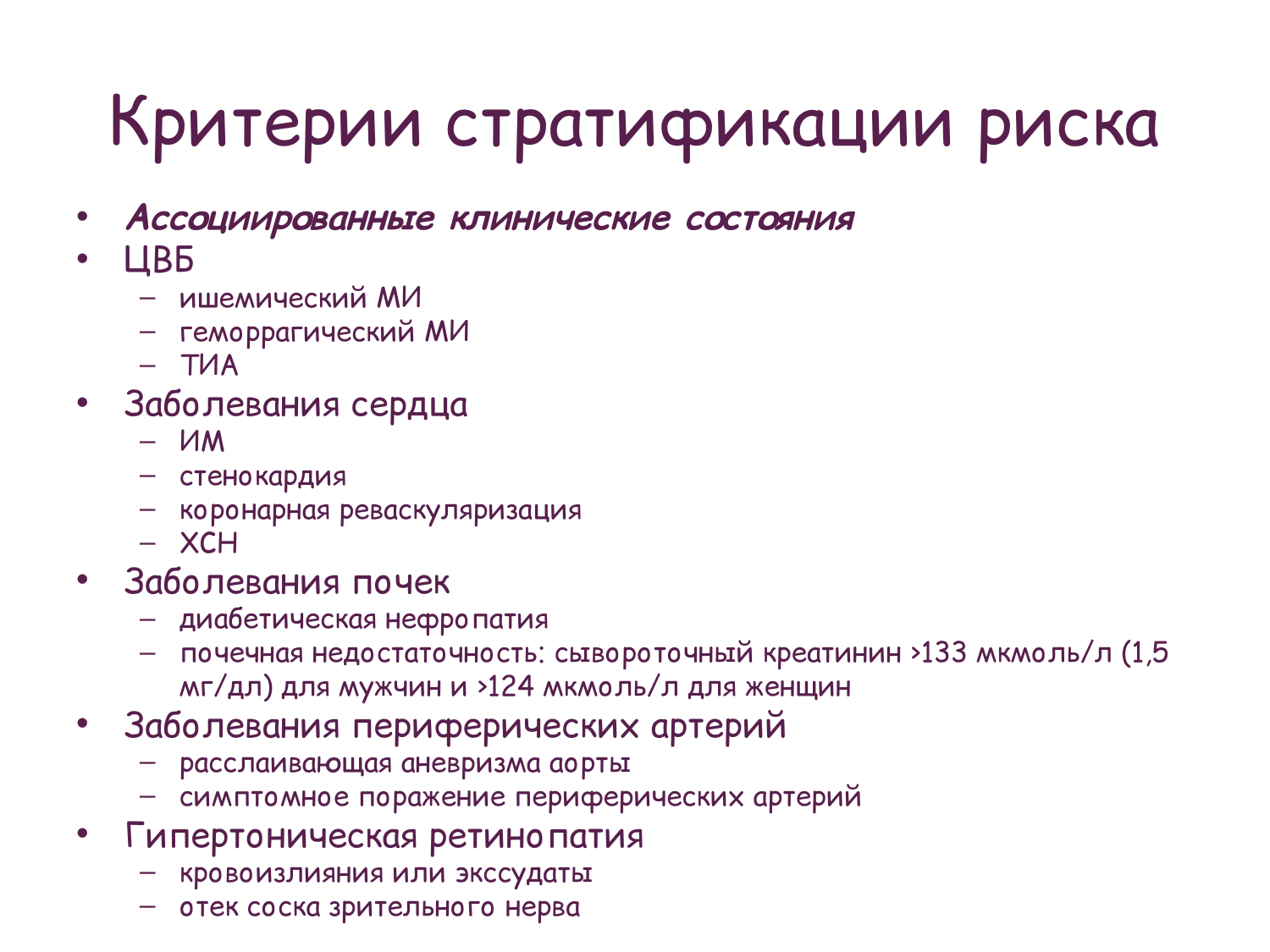

# Критерии стратификации риска
Ассоциированные клинические состояния
ЦВБ
ишемический МИ
геморрагический МИ
ТИА
Заболевания сердца
ИМ
стенокардия
коронарная реваскуляризация
ХСН
Заболевания почек
диабетическая нефропатия
почечная недостаточность: сывороточный креатинин >133 мкмоль/л (1,5 мг/дл) для мужчин и >124 мкмоль/л для женщин
Заболевания периферических артерий
расслаивающая аневризма аорты
симптомное поражение периферических артерий
Гипертоническая ретинопатия
кровоизлияния или экссудаты
отек соска зрительного нерва